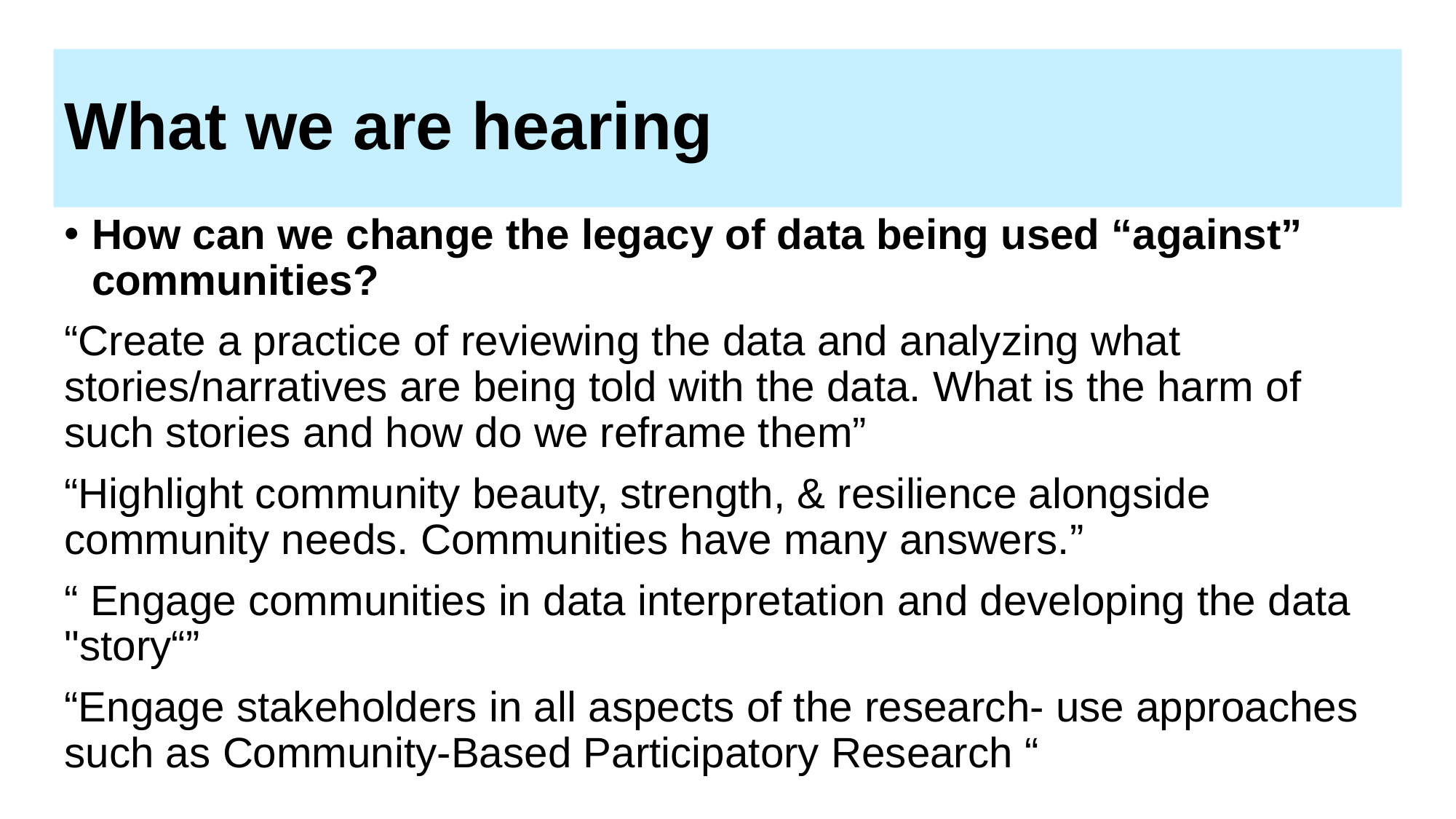

# What we are hearing
How can we change the legacy of data being used “against” communities?
“Create a practice of reviewing the data and analyzing what stories/narratives are being told with the data. What is the harm of such stories and how do we reframe them”
“Highlight community beauty, strength, & resilience alongside community needs. Communities have many answers.”
“ Engage communities in data interpretation and developing the data "story“”
“Engage stakeholders in all aspects of the research- use approaches such as Community-Based Participatory Research “